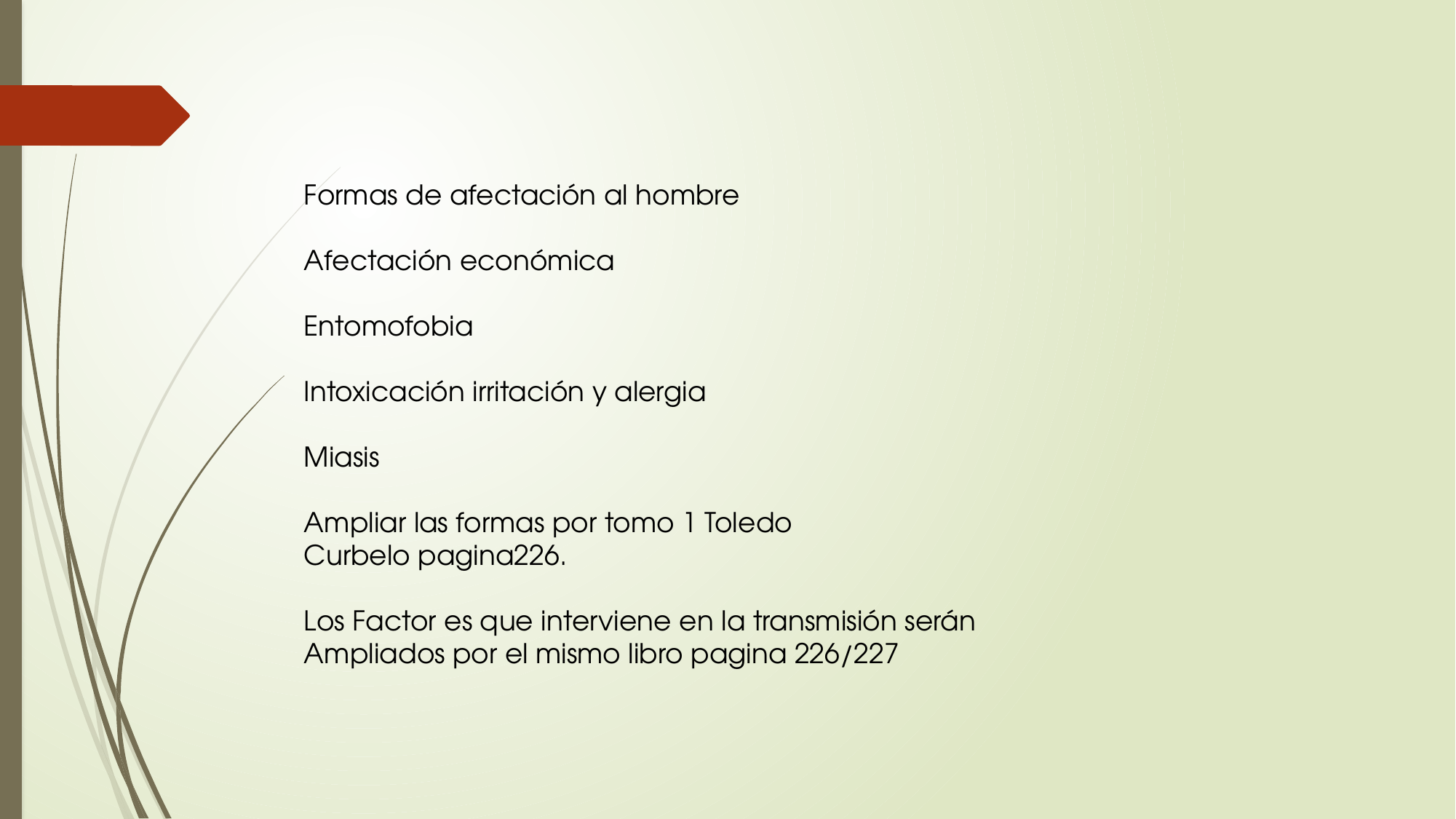

Formas de afectación al hombre

Afectación económica

Entomofobia

Intoxicación irritación y alergia

Miasis

Ampliar las formas por tomo 1 Toledo
Curbelo pagina226.

Los Factor es que interviene en la transmisión serán
Ampliados por el mismo libro pagina 226/227